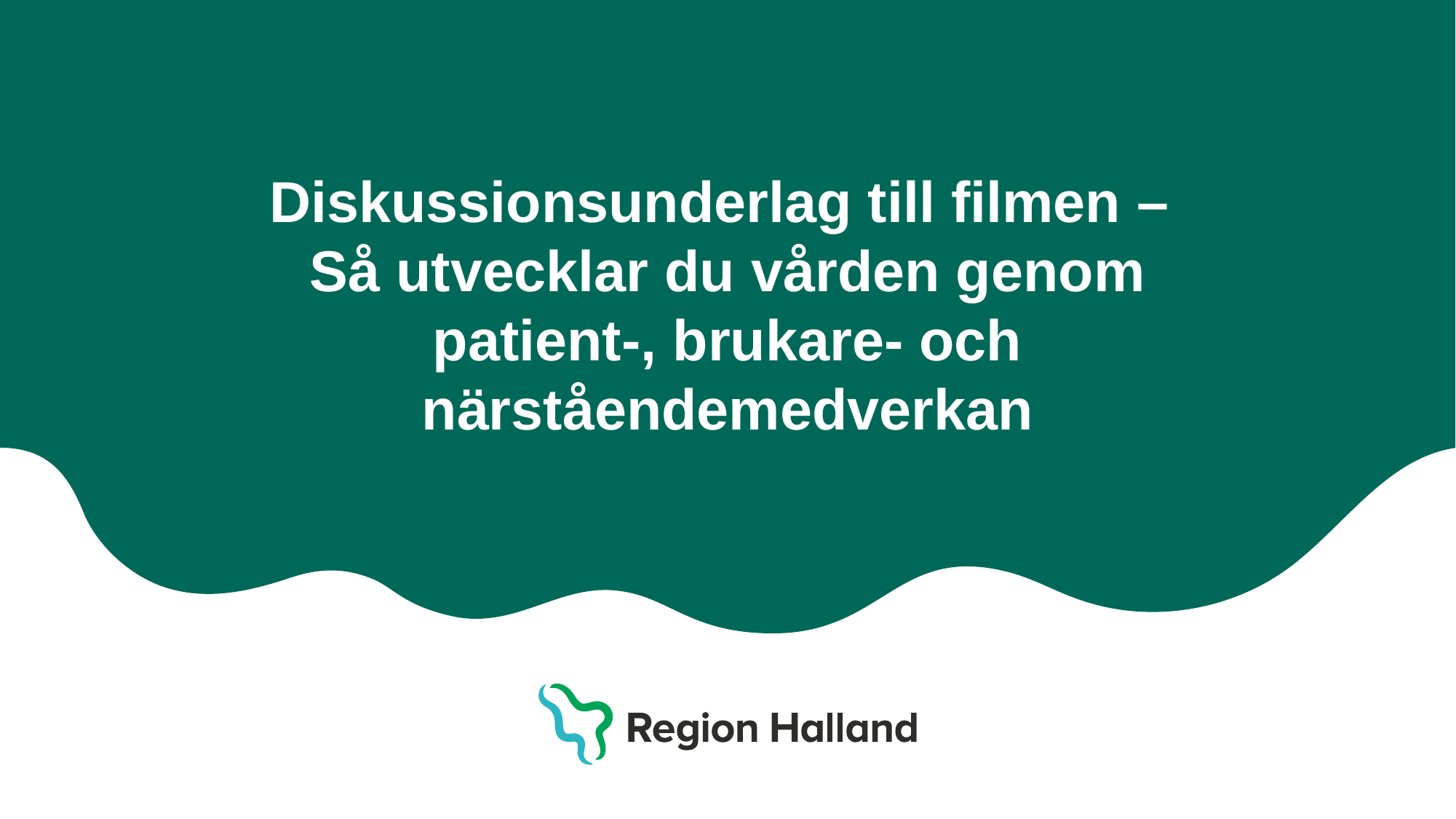

# Diskussionsunderlag till filmen – Så utvecklar du vården genom patient-, brukare- och närståendemedverkan
Region Halland  │
Halland – Bästa livsplatsen
1